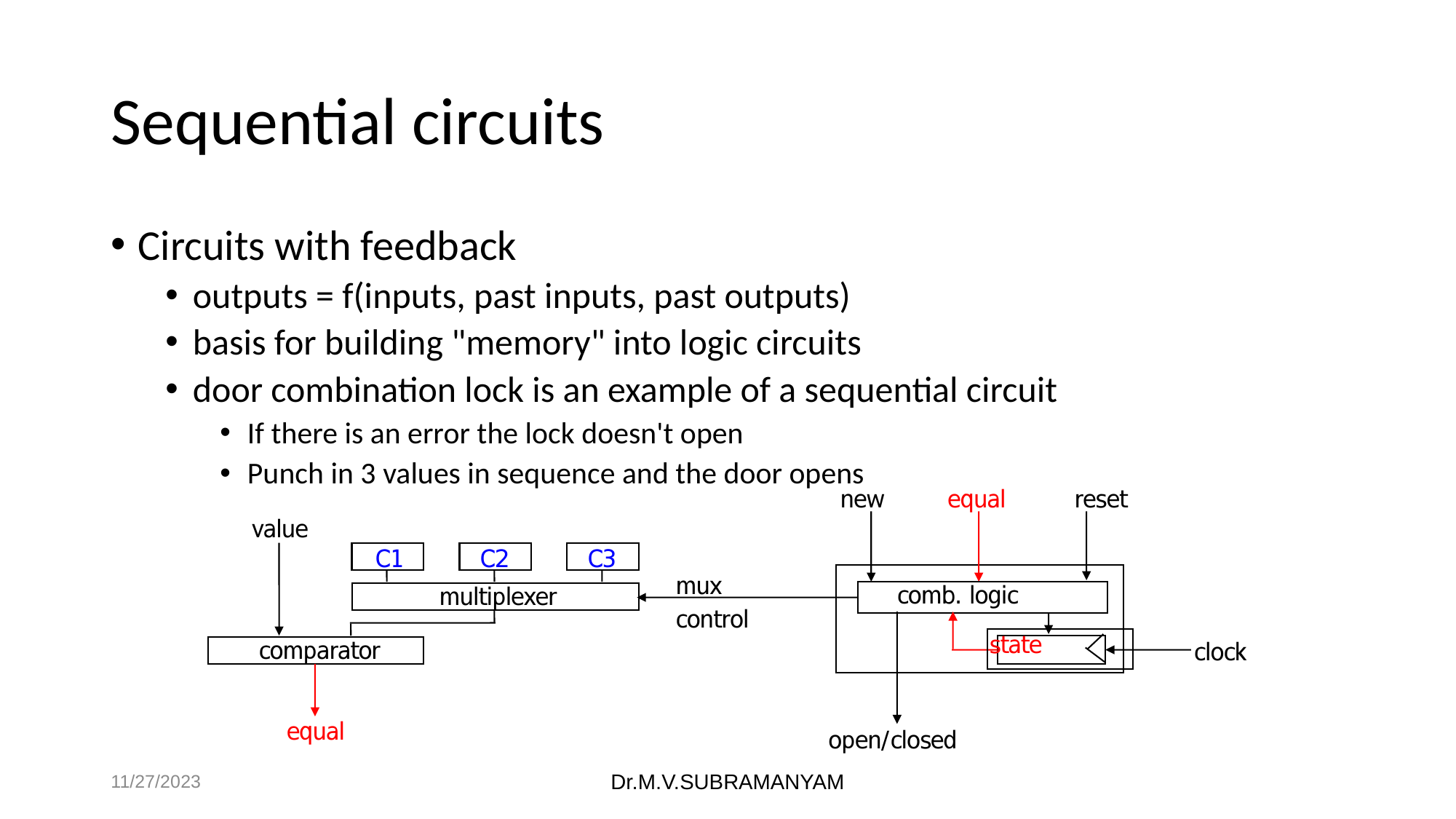

# Sequential circuits
Circuits with feedback
outputs = f(inputs, past inputs, past outputs)
basis for building "memory" into logic circuits
door combination lock is an example of a sequential circuit
If there is an error the lock doesn't open
Punch in 3 values in sequence and the door opens

new
equal
reset
value

C1
C2
C3

mux
control

comb. logic
multiplexer

state
clock

comparator

equal
open/closed
11/27/2023
Dr.M.V.SUBRAMANYAM